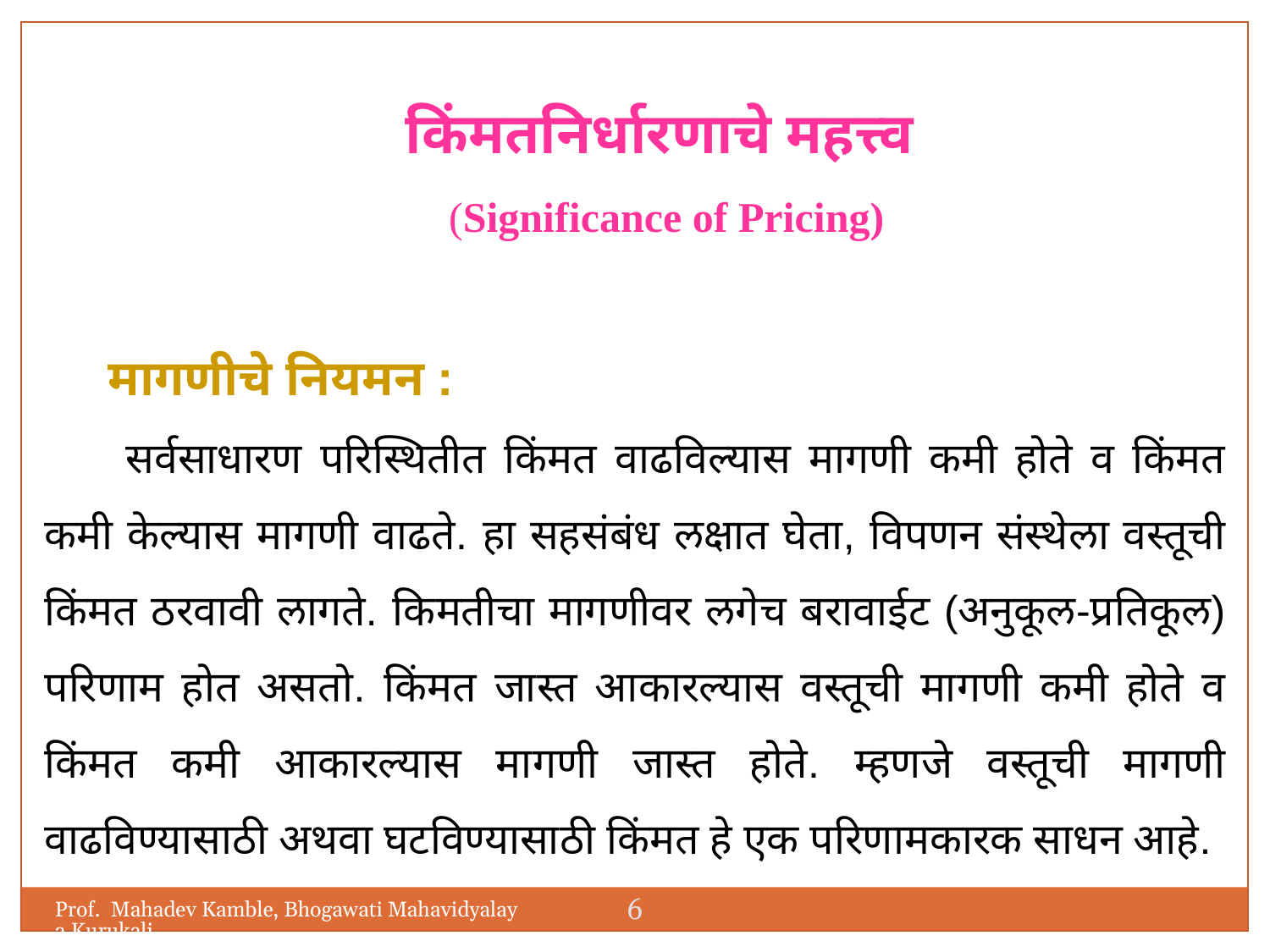

किंमतनिर्धारणाचे महत्त्व
(Significance of Pricing)

मागणीचे नियमन :
 सर्वसाधारण परिस्थितीत किंमत वाढविल्यास मागणी कमी होते व किंमत कमी केल्यास मागणी वाढते. हा सहसंबंध लक्षात घेता, विपणन संस्थेला वस्तूची किंमत ठरवावी लागते. किमतीचा मागणीवर लगेच बरावाईट (अनुकूल-प्रतिकूल) परिणाम होत असतो. किंमत जास्त आकारल्यास वस्तूची मागणी कमी होते व किंमत कमी आकारल्यास मागणी जास्त होते. म्हणजे वस्तूची मागणी वाढविण्यासाठी अथवा घटविण्यासाठी किंमत हे एक परिणामकारक साधन आहे.
6
Prof.  Mahadev Kamble, Bhogawati Mahavidyalaya,Kurukali.